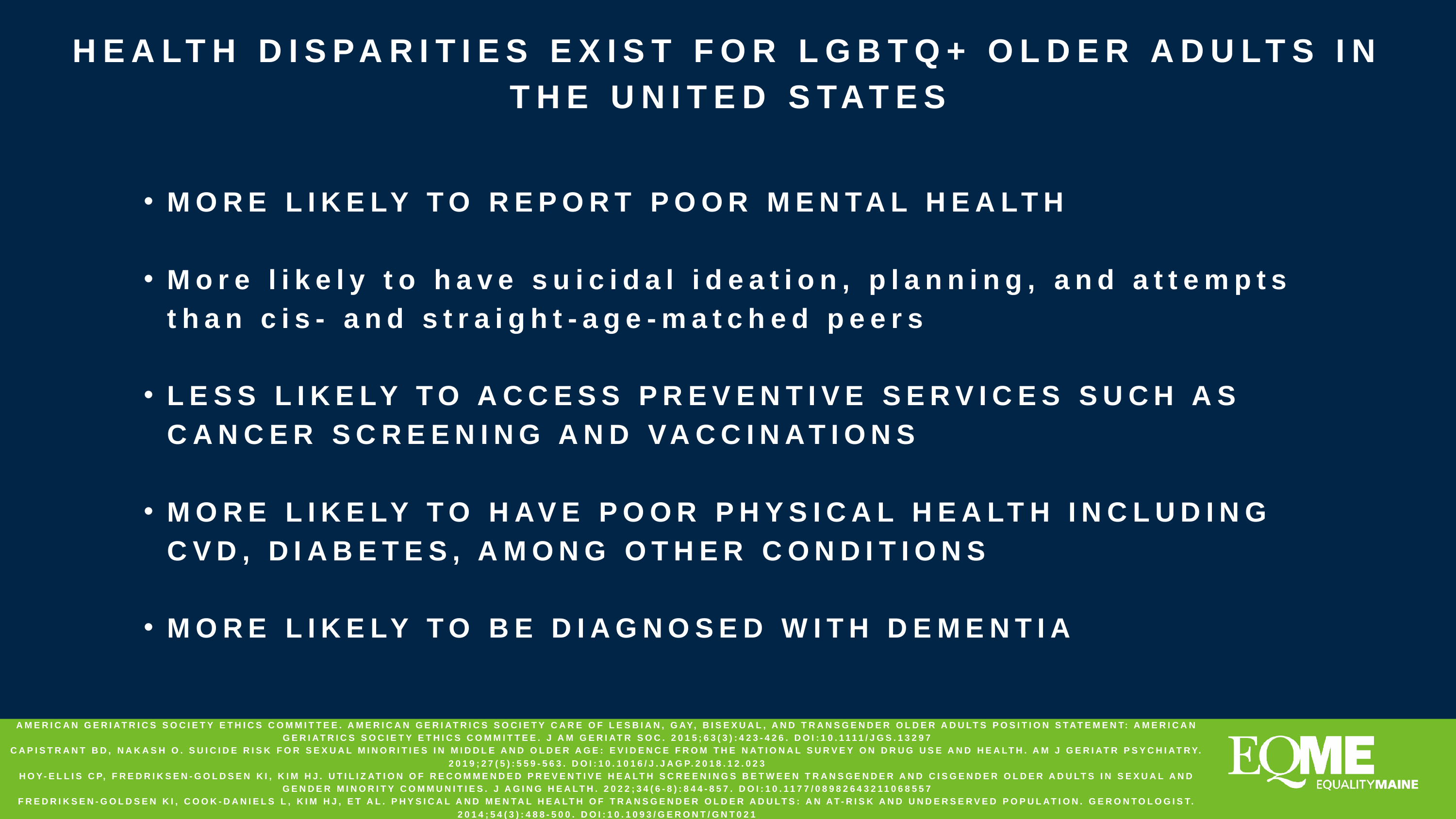

HEALTH DISPARITIES EXIST FOR LGBTQ+ OLDER ADULTS IN THE UNITED STATES
MORE LIKELY TO REPORT POOR MENTAL HEALTH​

More likely to have suicidal ideation, planning, and attempts than cis- and straight-age-matched peers

LESS LIKELY TO ACCESS PREVENTIVE SERVICES SUCH AS CANCER SCREENING AND VACCINATIONS​

MORE LIKELY TO HAVE POOR PHYSICAL HEALTH INCLUDING CVD, DIABETES, AMONG OTHER CONDITIONS​

MORE LIKELY TO BE DIAGNOSED WITH DEMENTIA​
AMERICAN GERIATRICS SOCIETY ETHICS COMMITTEE. AMERICAN GERIATRICS SOCIETY CARE OF LESBIAN, GAY, BISEXUAL, AND TRANSGENDER OLDER ADULTS POSITION STATEMENT: AMERICAN GERIATRICS SOCIETY ETHICS COMMITTEE. J AM GERIATR SOC. 2015;63(3):423-426. DOI:10.1111/JGS.13297​
CAPISTRANT BD, NAKASH O. SUICIDE RISK FOR SEXUAL MINORITIES IN MIDDLE AND OLDER AGE: EVIDENCE FROM THE NATIONAL SURVEY ON DRUG USE AND HEALTH. AM J GERIATR PSYCHIATRY. 2019;27(5):559-563. DOI:10.1016/J.JAGP.2018.12.023​
HOY-ELLIS CP, FREDRIKSEN-GOLDSEN KI, KIM HJ. UTILIZATION OF RECOMMENDED PREVENTIVE HEALTH SCREENINGS BETWEEN TRANSGENDER AND CISGENDER OLDER ADULTS IN SEXUAL AND GENDER MINORITY COMMUNITIES. J AGING HEALTH. 2022;34(6-8):844-857. DOI:10.1177/08982643211068557​
FREDRIKSEN-GOLDSEN KI, COOK-DANIELS L, KIM HJ, ET AL. PHYSICAL AND MENTAL HEALTH OF TRANSGENDER OLDER ADULTS: AN AT-RISK AND UNDERSERVED POPULATION. GERONTOLOGIST. 2014;54(3):488-500. DOI:10.1093/GERONT/GNT021​